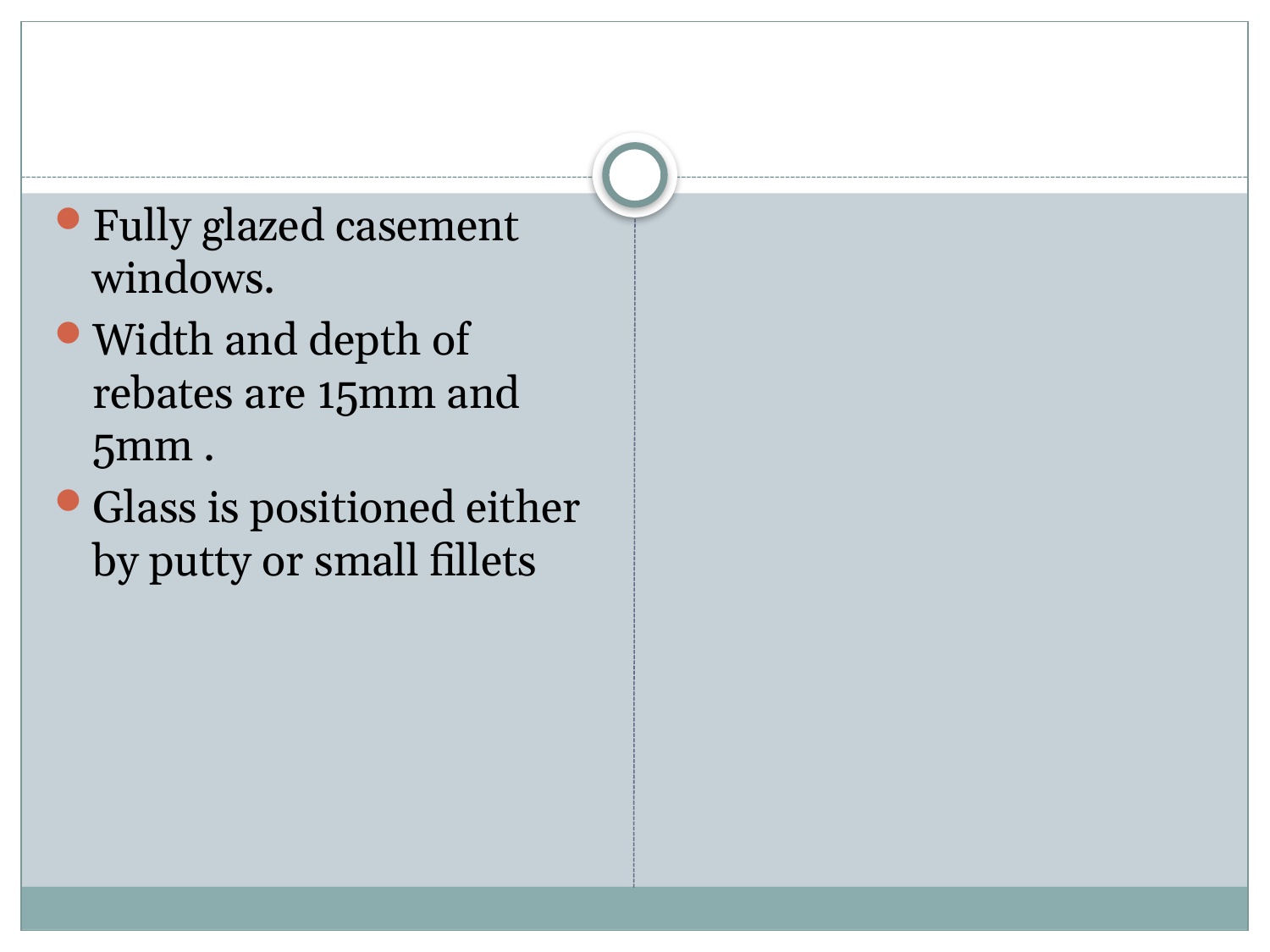

#
Fully glazed casement windows.
Width and depth of rebates are 15mm and 5mm .
Glass is positioned either by putty or small fillets